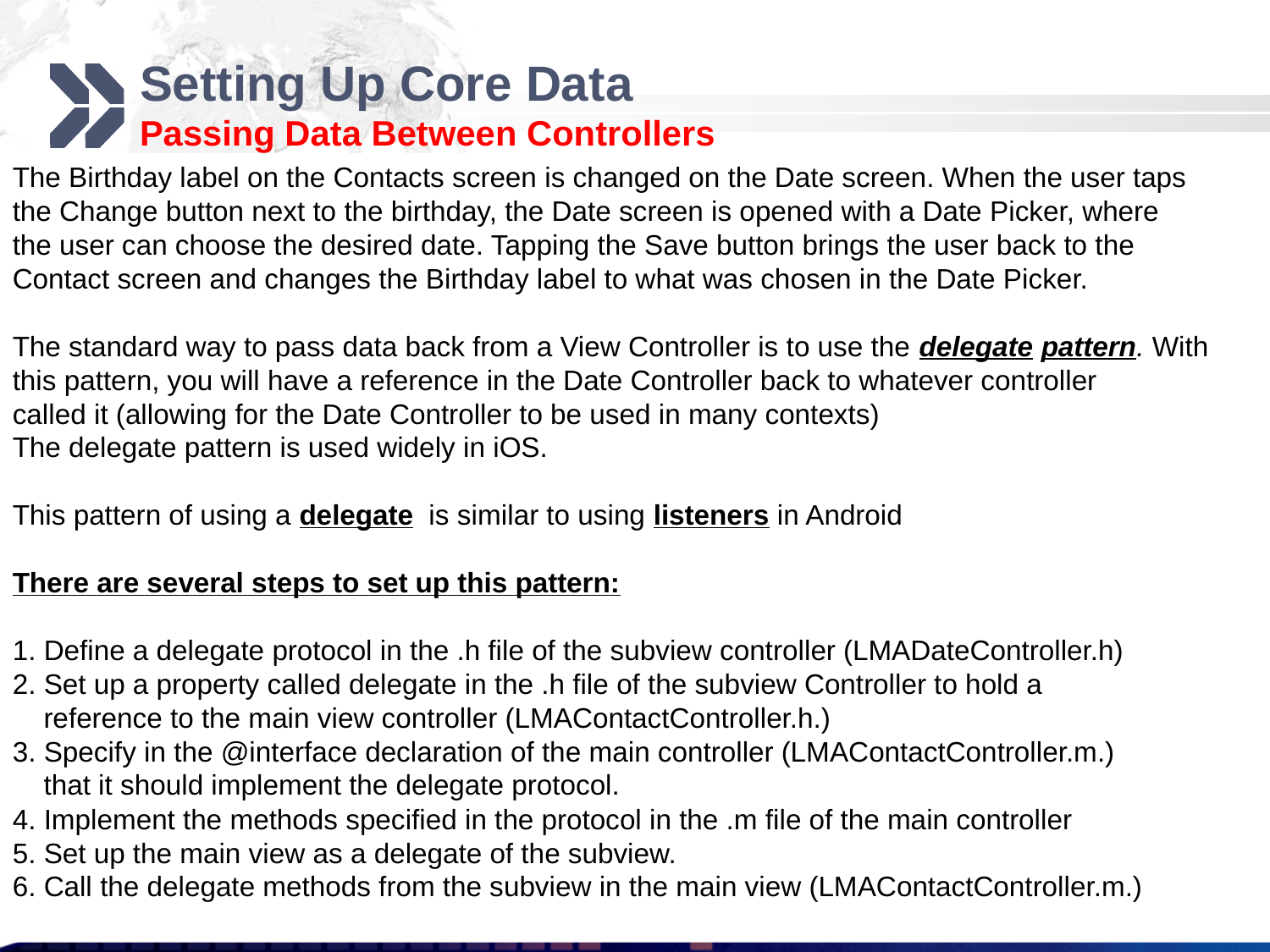

# Setting Up Core Data Passing Data Between Controllers
The Birthday label on the Contacts screen is changed on the Date screen. When the user taps
the Change button next to the birthday, the Date screen is opened with a Date Picker, where
the user can choose the desired date. Tapping the Save button brings the user back to the
Contact screen and changes the Birthday label to what was chosen in the Date Picker.

The standard way to pass data back from a View Controller is to use the delegate pattern. With
this pattern, you will have a reference in the Date Controller back to whatever controller
called it (allowing for the Date Controller to be used in many contexts)
The delegate pattern is used widely in iOS.

This pattern of using a delegate  is similar to using listeners in Android

There are several steps to set up this pattern:

1. Define a delegate protocol in the .h file of the subview controller (LMADateController.h)
2. Set up a property called delegate in the .h file of the subview Controller to hold a
    reference to the main view controller (LMAContactController.h.)
3. Specify in the @interface declaration of the main controller (LMAContactController.m.)
    that it should implement the delegate protocol.
4. Implement the methods specified in the protocol in the .m file of the main controller
5. Set up the main view as a delegate of the subview.
6. Call the delegate methods from the subview in the main view (LMAContactController.m.)